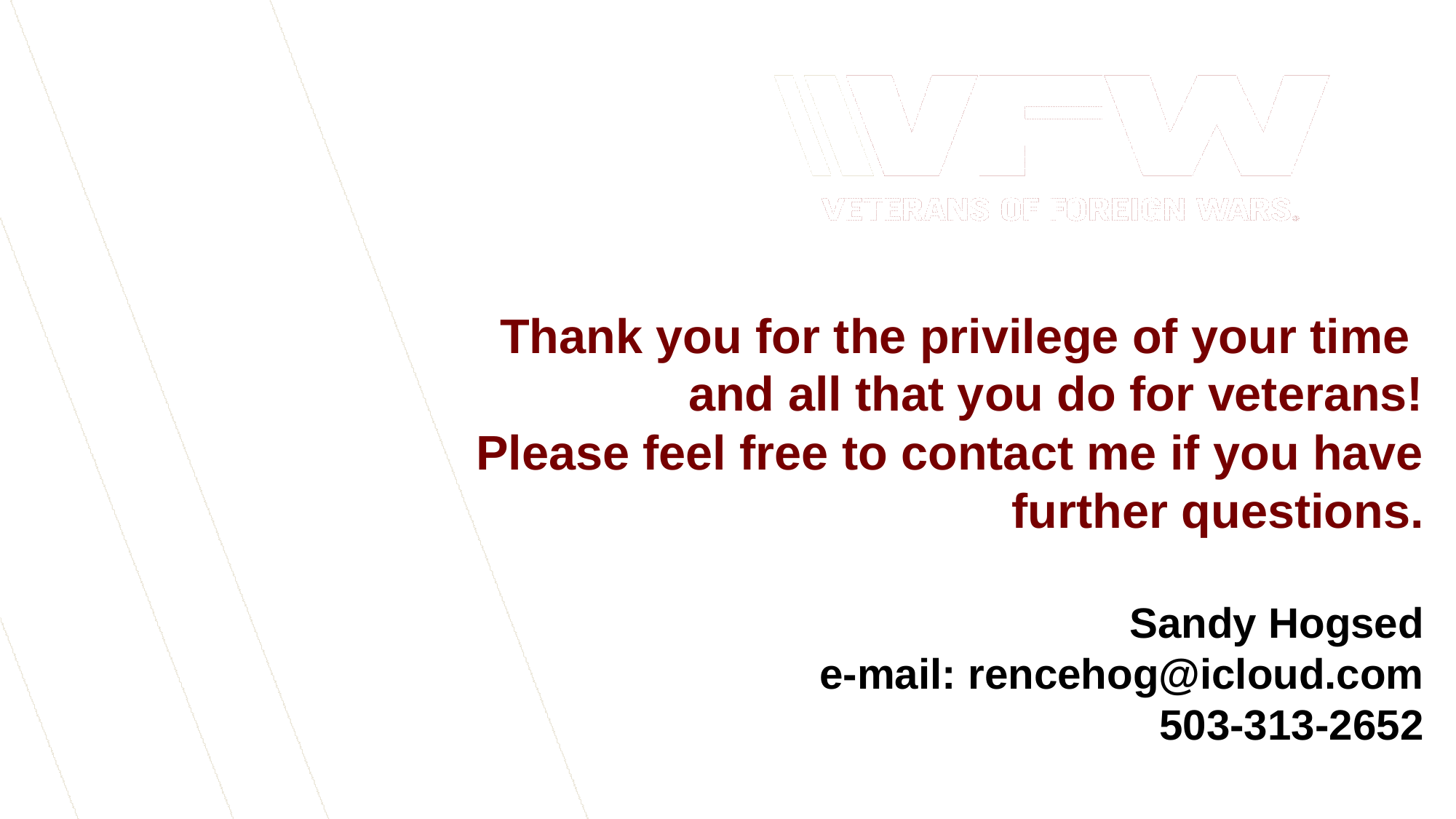

Thank you for the privilege of your time
and all that you do for veterans!
Please feel free to contact me if you have further questions.

Sandy Hogsed
e-mail: rencehog@icloud.com
503-313-2652